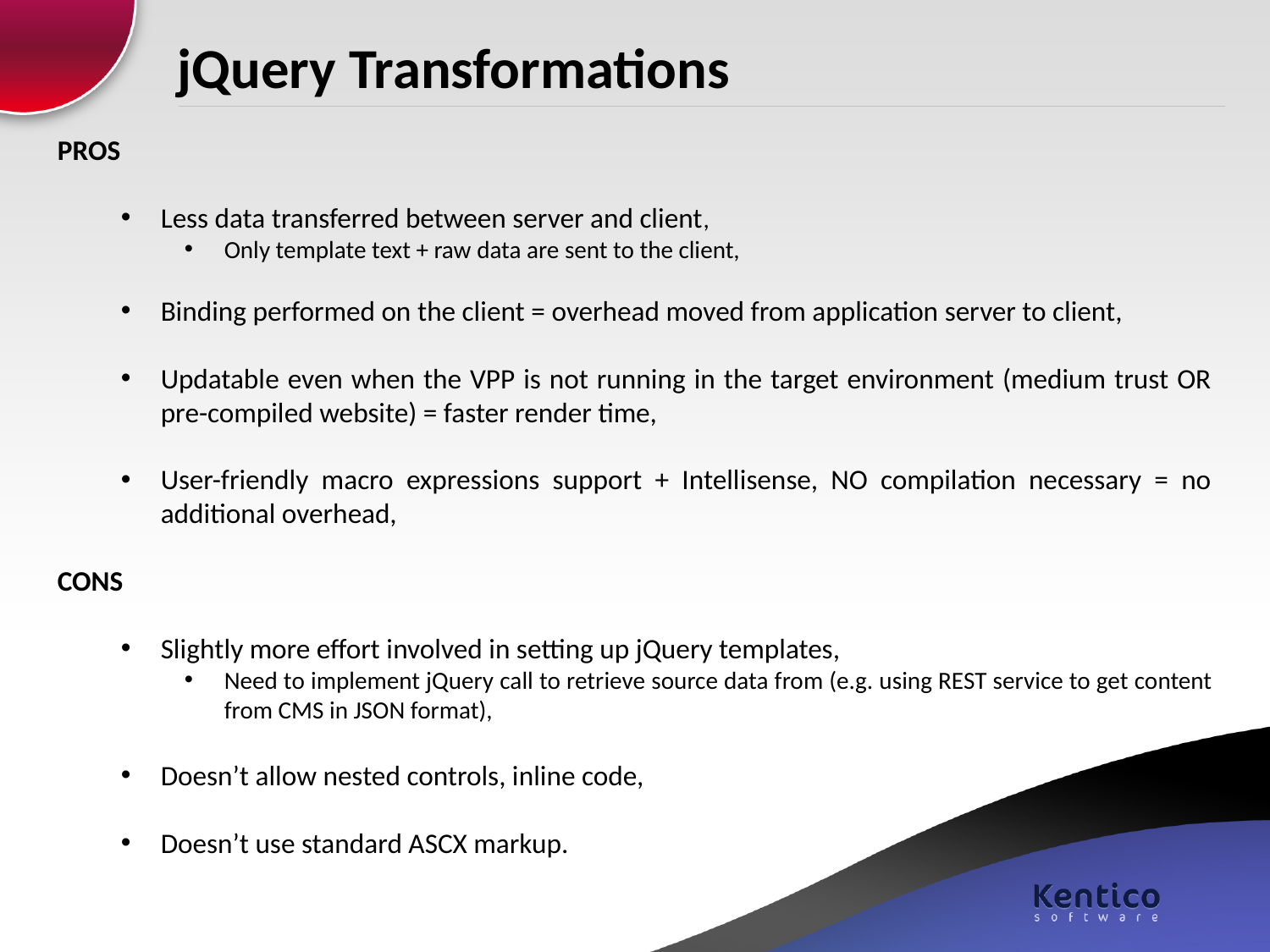

jQuery Transformations
PROS

Less data transferred between server and client,
Only template text + raw data are sent to the client,

Binding performed on the client = overhead moved from application server to client,

Updatable even when the VPP is not running in the target environment (medium trust OR pre-compiled website) = faster render time,

User-friendly macro expressions support + Intellisense, NO compilation necessary = no additional overhead,

CONS

Slightly more effort involved in setting up jQuery templates,
Need to implement jQuery call to retrieve source data from (e.g. using REST service to get content from CMS in JSON format),

Doesn’t allow nested controls, inline code,

Doesn’t use standard ASCX markup.